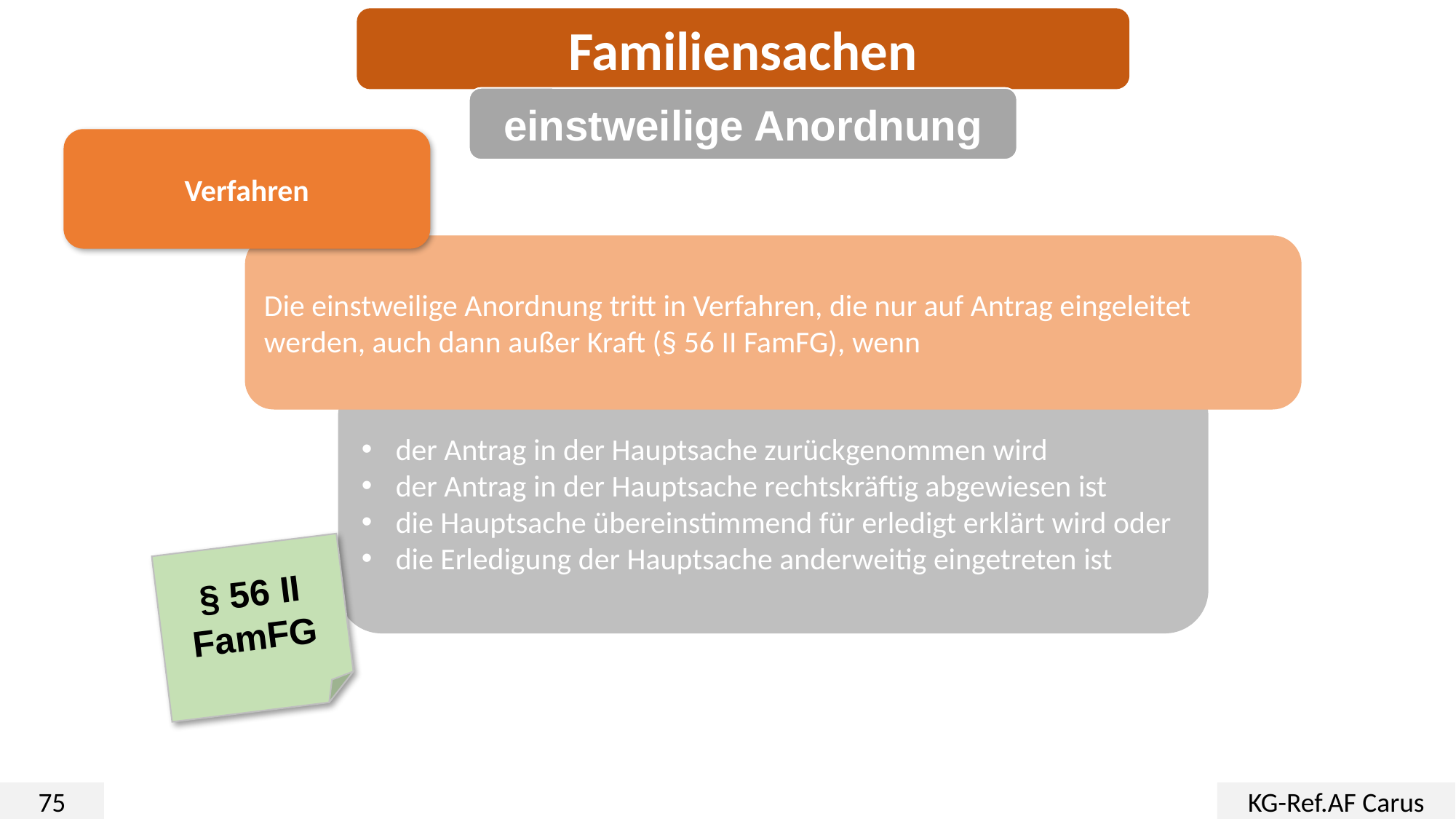

Familiensachen

einstweilige Anordnung

Verfahren

Die einstweilige Anordnung tritt in Verfahren, die nur auf Antrag eingeleitet werden, auch dann außer Kraft (§ 56 II FamFG), wenn

der Antrag in der Hauptsache zurückgenommen wird
der Antrag in der Hauptsache rechtskräftig abgewiesen ist
die Hauptsache übereinstimmend für erledigt erklärt wird oder
die Erledigung der Hauptsache anderweitig eingetreten ist
§ 56 II FamFG
75
KG-Ref.AF Carus